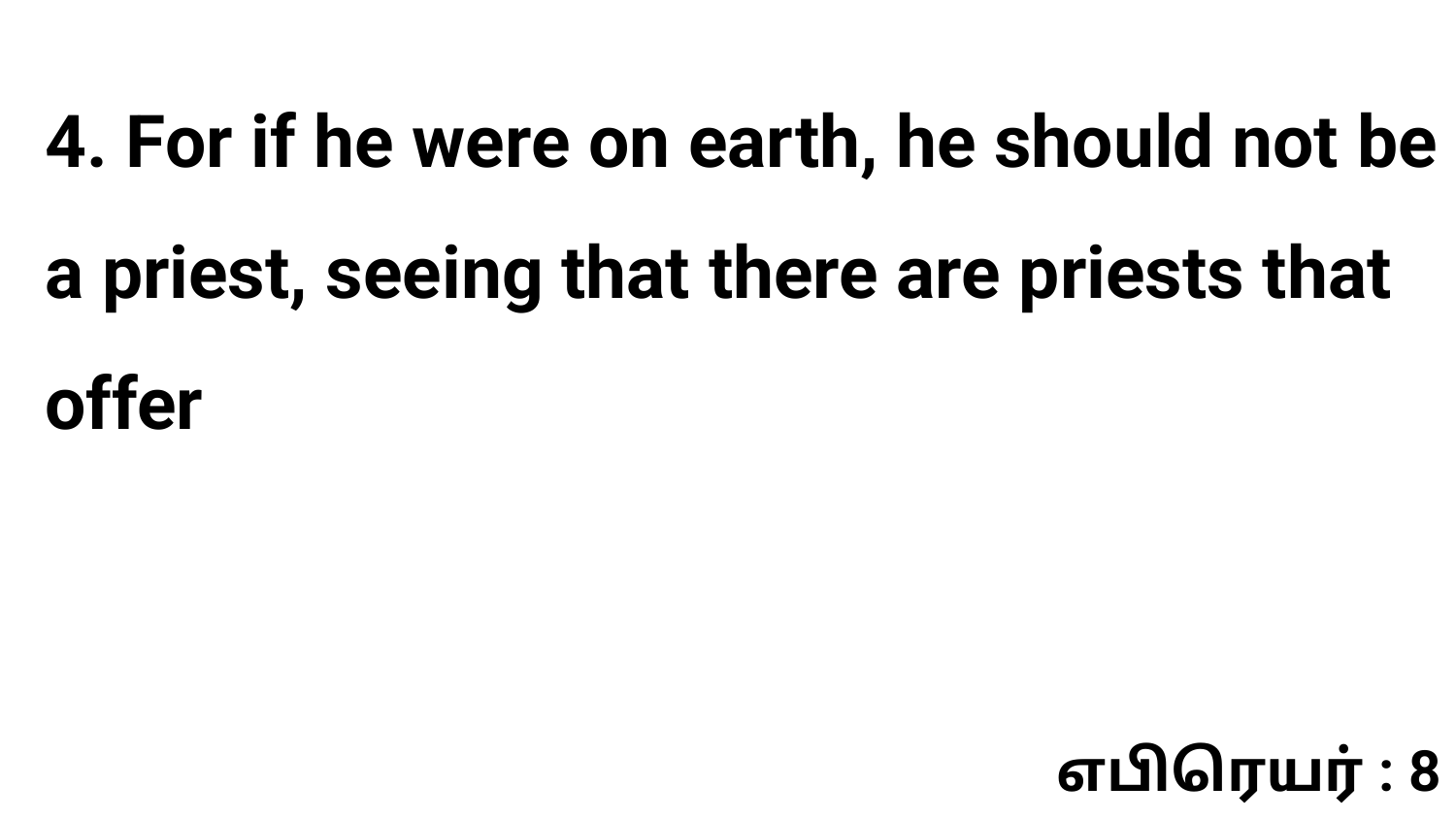

4. For if he were on earth, he should not be a priest, seeing that there are priests that offer
எபிரெயர் : 8